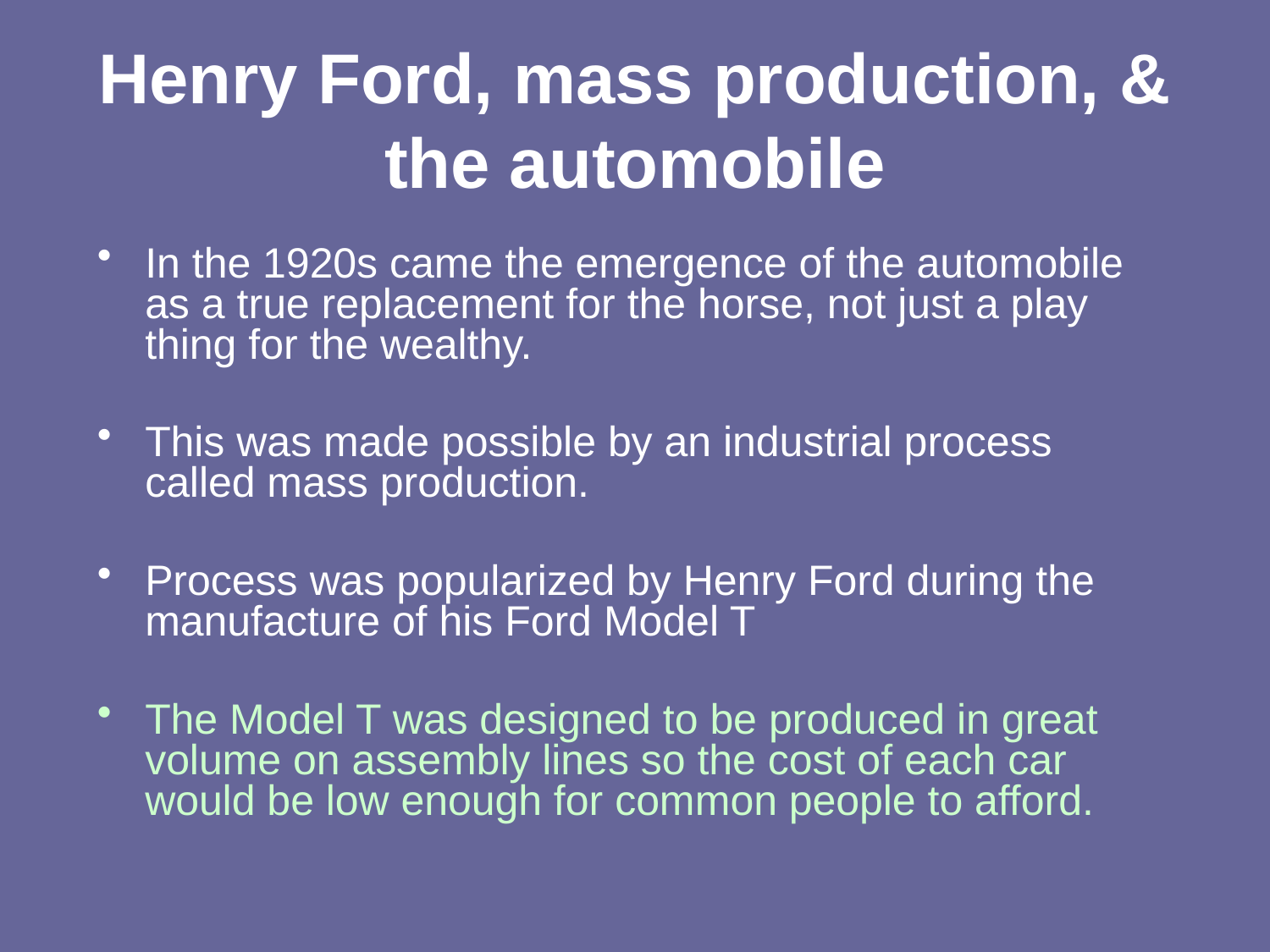

# Henry Ford, mass production, & the automobile

In the 1920s came the emergence of the automobile as a true replacement for the horse, not just a play thing for the wealthy.

This was made possible by an industrial process called mass production.

Process was popularized by Henry Ford during the manufacture of his Ford Model T

The Model T was designed to be produced in great volume on assembly lines so the cost of each car would be low enough for common people to afford.